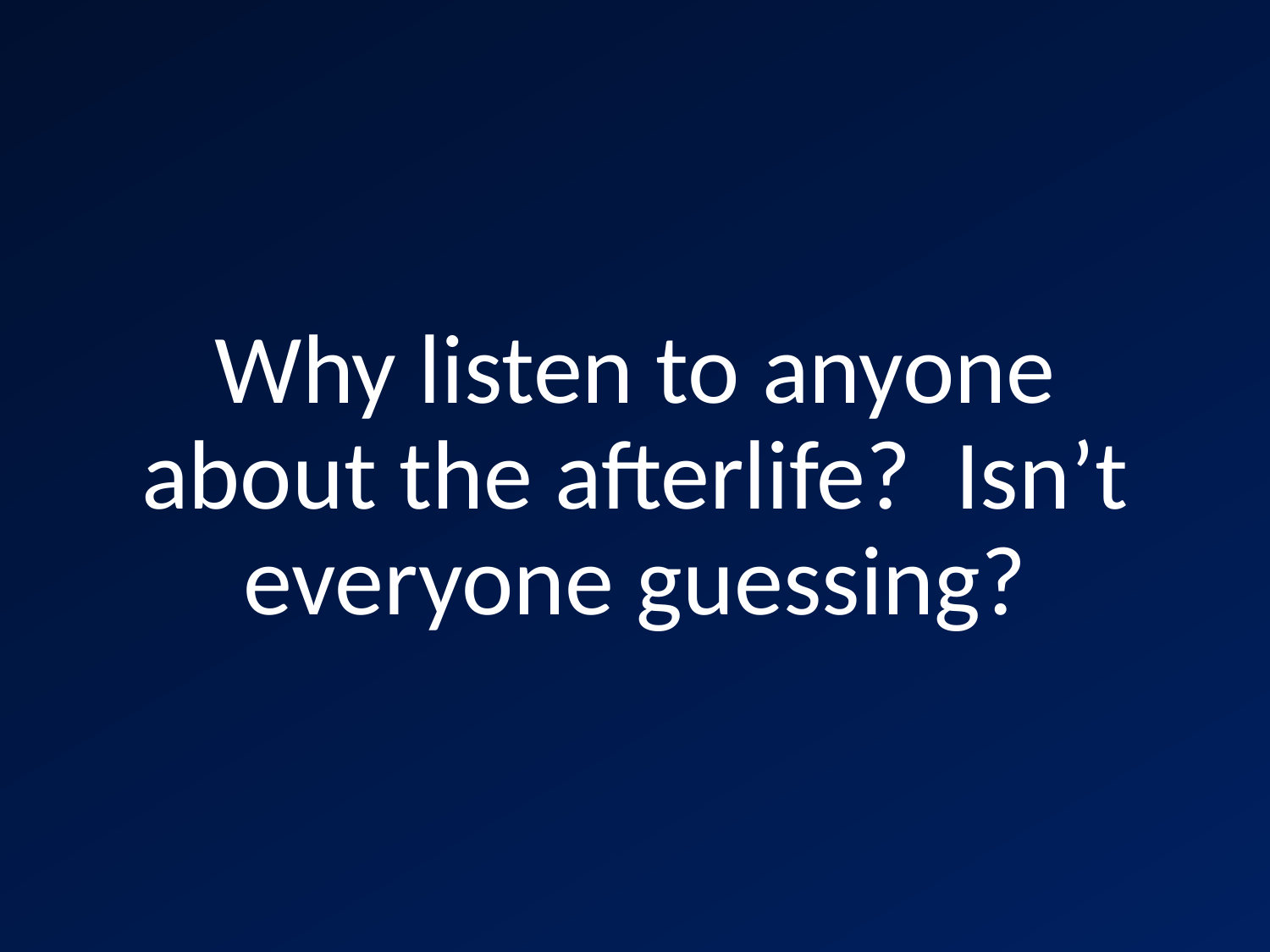

# Why listen to anyone about the afterlife?  Isn’t everyone guessing?